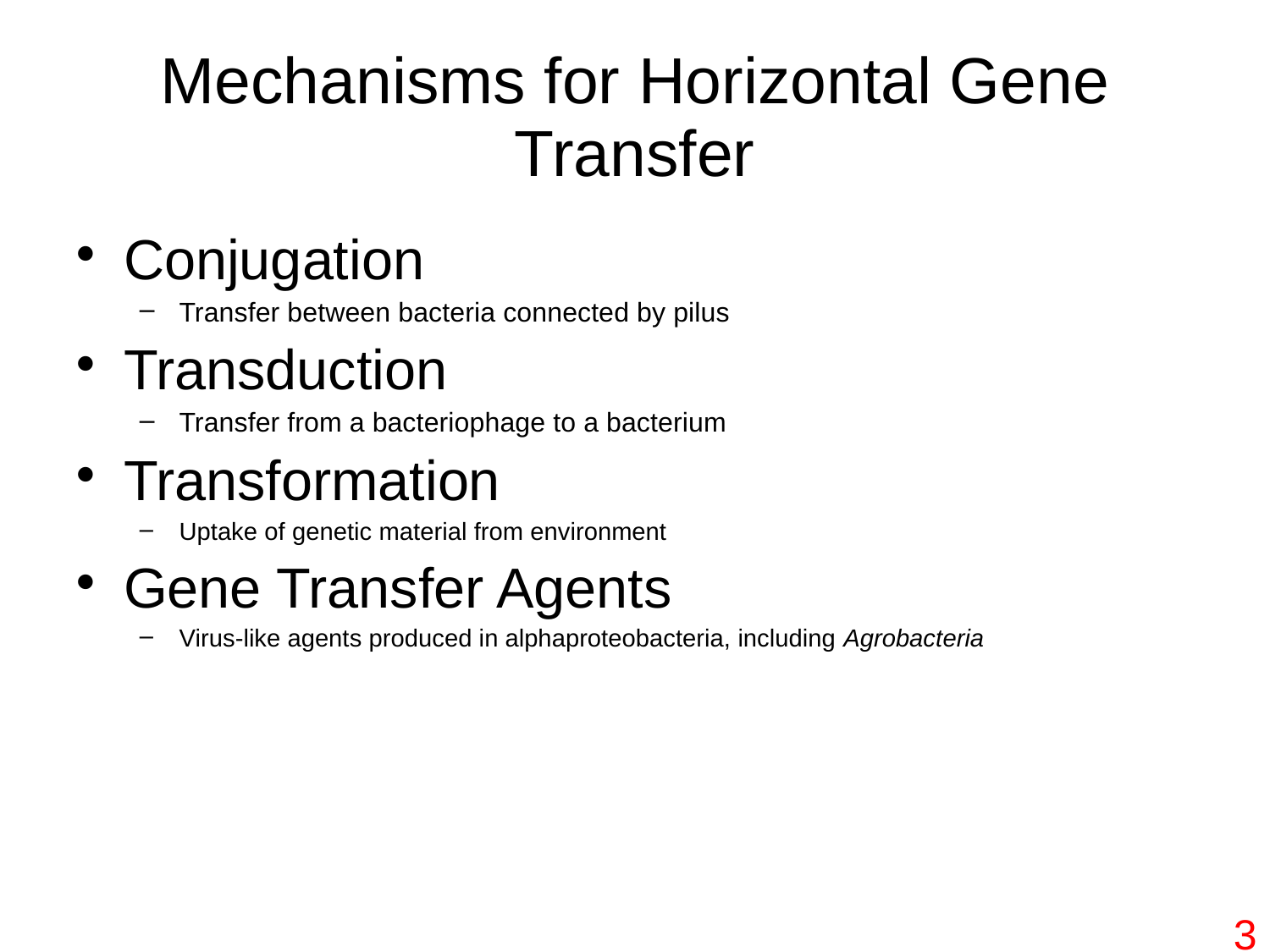

# Mechanisms for Horizontal Gene Transfer
Conjugation
Transfer between bacteria connected by pilus
Transduction
Transfer from a bacteriophage to a bacterium
Transformation
Uptake of genetic material from environment
Gene Transfer Agents
Virus-like agents produced in alphaproteobacteria, including Agrobacteria

3